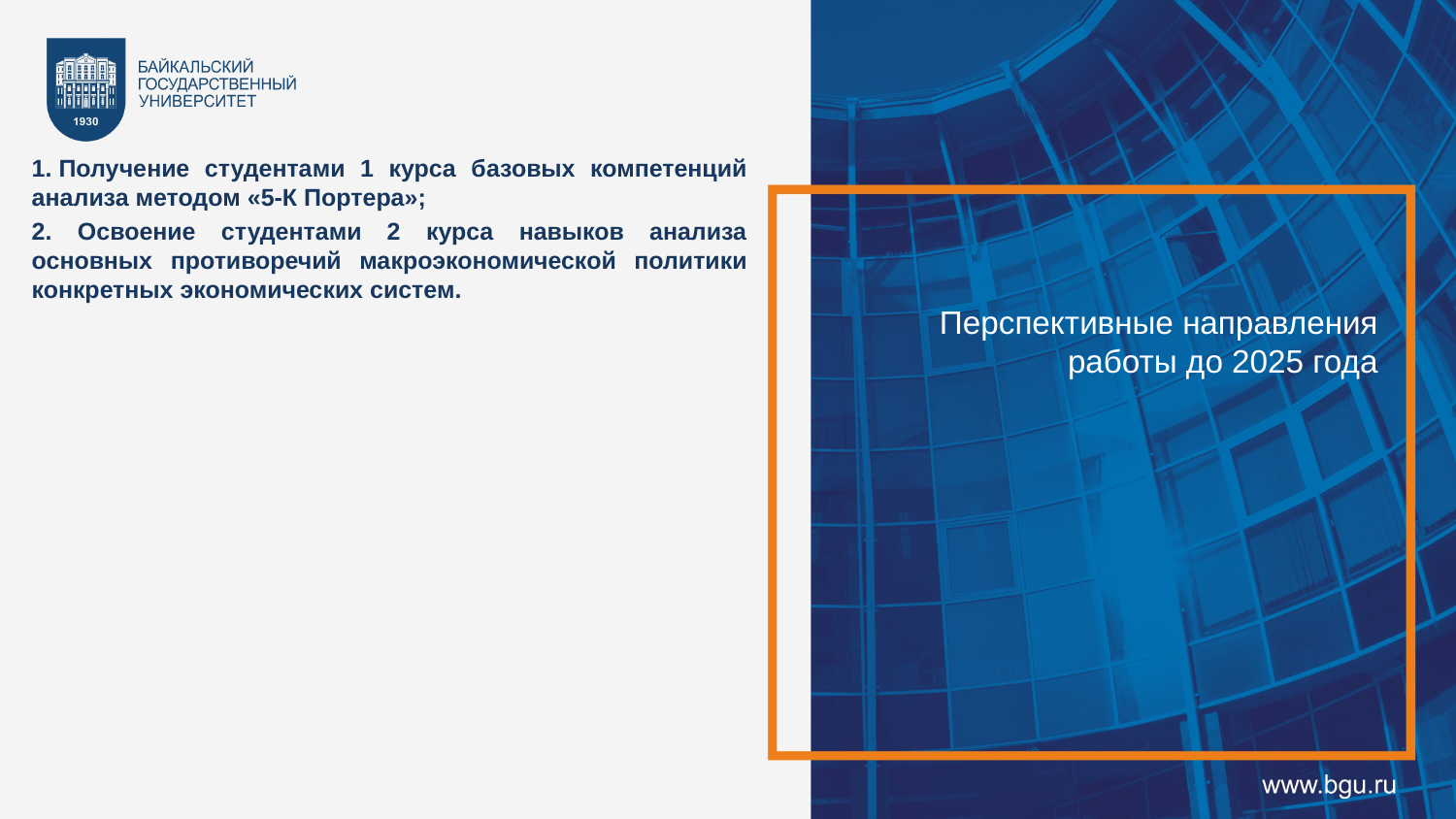

1. Получение студентами 1 курса базовых компетенций анализа методом «5-К Портера»;
2. Освоение студентами 2 курса навыков анализа основных противоречий макроэкономической политики конкретных экономических систем.
Перспективные направления работы до 2025 года